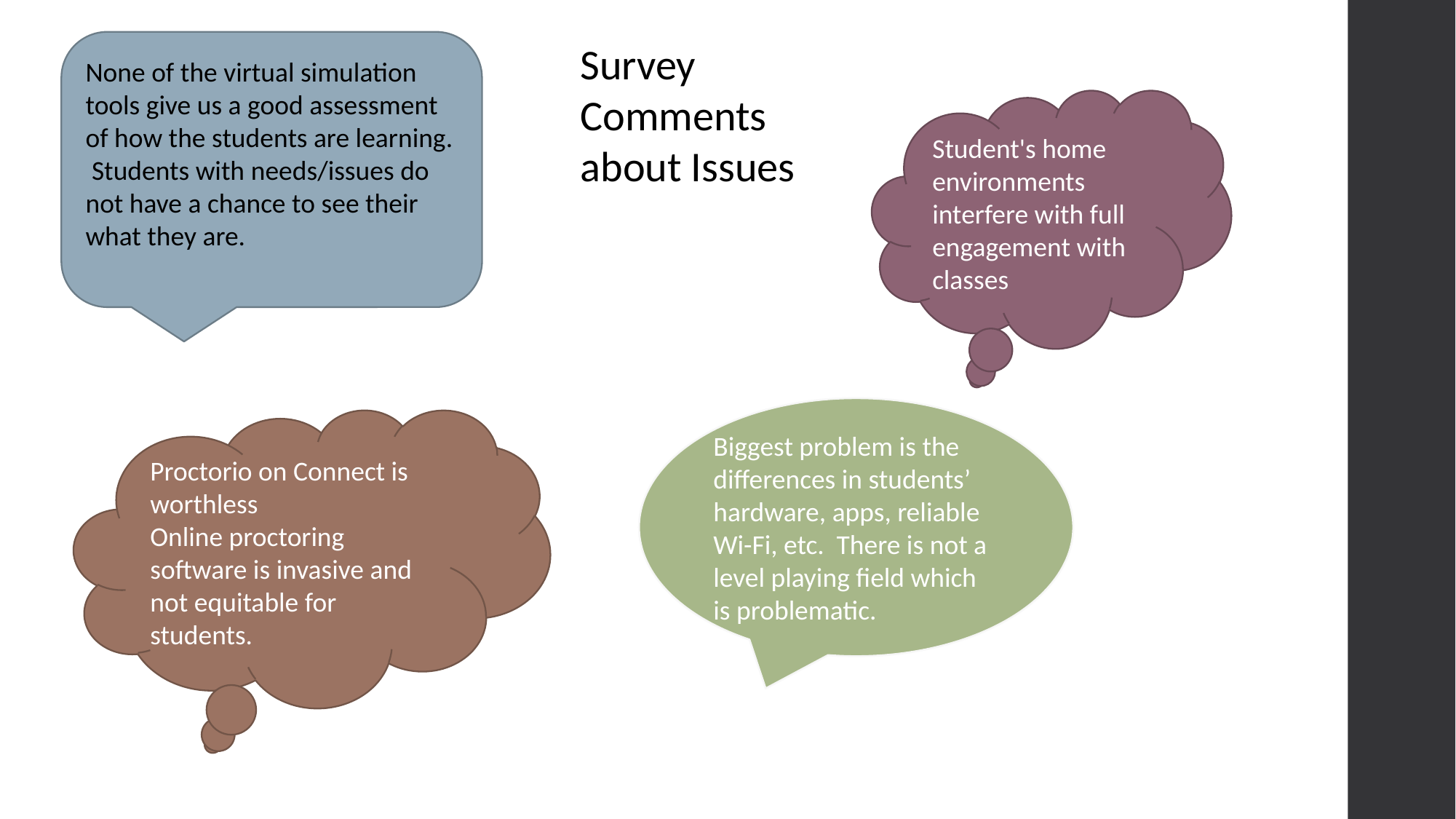

None of the virtual simulation tools give us a good assessment of how the students are learning.  Students with needs/issues do not have a chance to see their what they are.
Survey Comments about Issues
Student's home environments interfere with full engagement with classes
Biggest problem is the differences in students’ hardware, apps, reliable Wi-Fi, etc.  There is not a level playing field which is problematic.
Proctorio on Connect is worthless
Online proctoring software is invasive and not equitable for students.